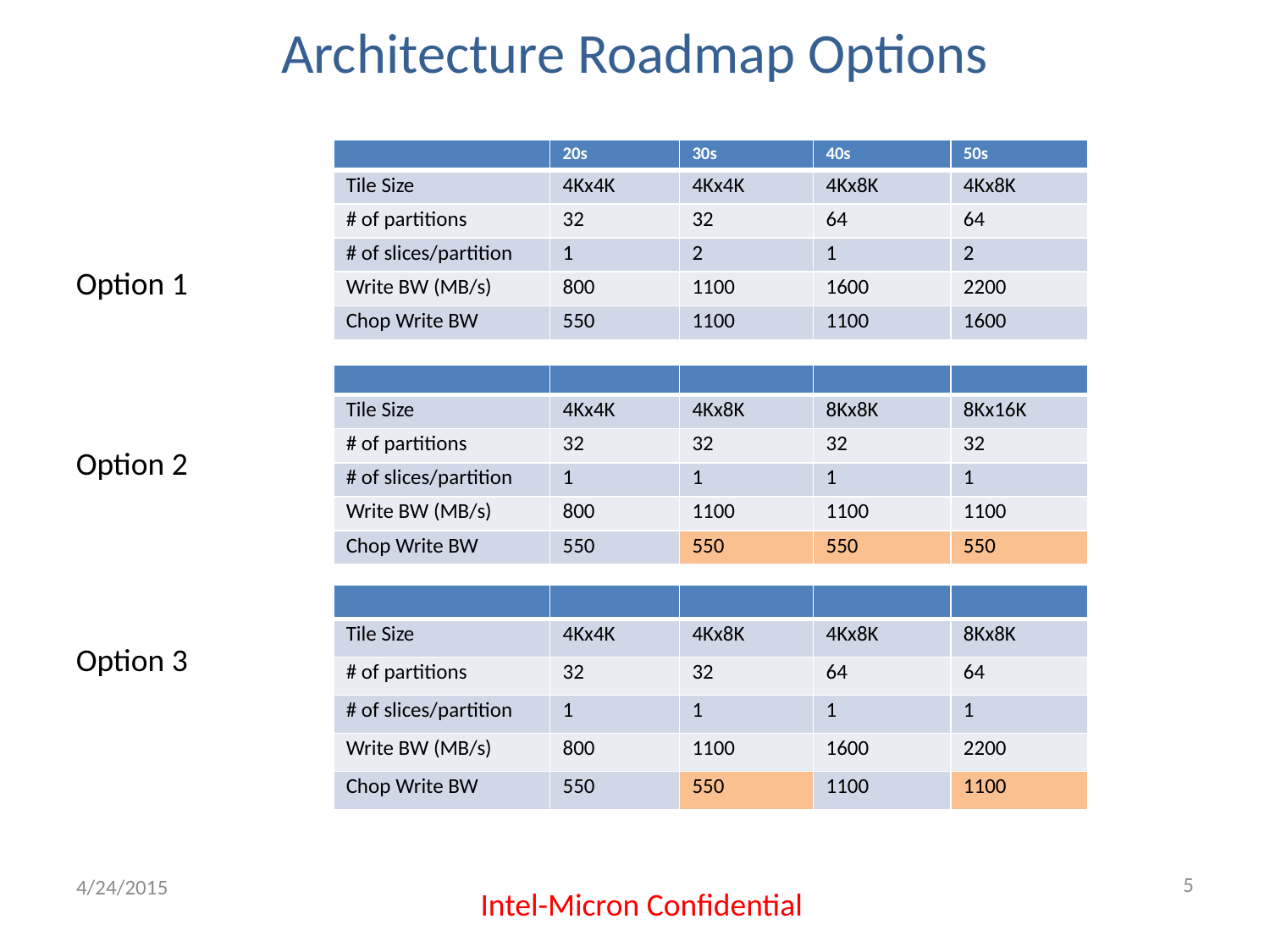

# Architecture Roadmap Options
|  | 20s | 30s | 40s | 50s |
| --- | --- | --- | --- | --- |
| Tile Size | 4Kx4K | 4Kx4K | 4Kx8K | 4Kx8K |
| # of partitions | 32 | 32 | 64 | 64 |
| # of slices/partition | 1 | 2 | 1 | 2 |
| Write BW (MB/s) | 800 | 1100 | 1600 | 2200 |
| Chop Write BW | 550 | 1100 | 1100 | 1600 |
Option 1
|  |  |  |  |  |
| --- | --- | --- | --- | --- |
| Tile Size | 4Kx4K | 4Kx8K | 8Kx8K | 8Kx16K |
| # of partitions | 32 | 32 | 32 | 32 |
| # of slices/partition | 1 | 1 | 1 | 1 |
| Write BW (MB/s) | 800 | 1100 | 1100 | 1100 |
| Chop Write BW | 550 | 550 | 550 | 550 |
Option 2
|  |  |  |  |  |
| --- | --- | --- | --- | --- |
| Tile Size | 4Kx4K | 4Kx8K | 4Kx8K | 8Kx8K |
| # of partitions | 32 | 32 | 64 | 64 |
| # of slices/partition | 1 | 1 | 1 | 1 |
| Write BW (MB/s) | 800 | 1100 | 1600 | 2200 |
| Chop Write BW | 550 | 550 | 1100 | 1100 |
Option 3
5
4/24/2015